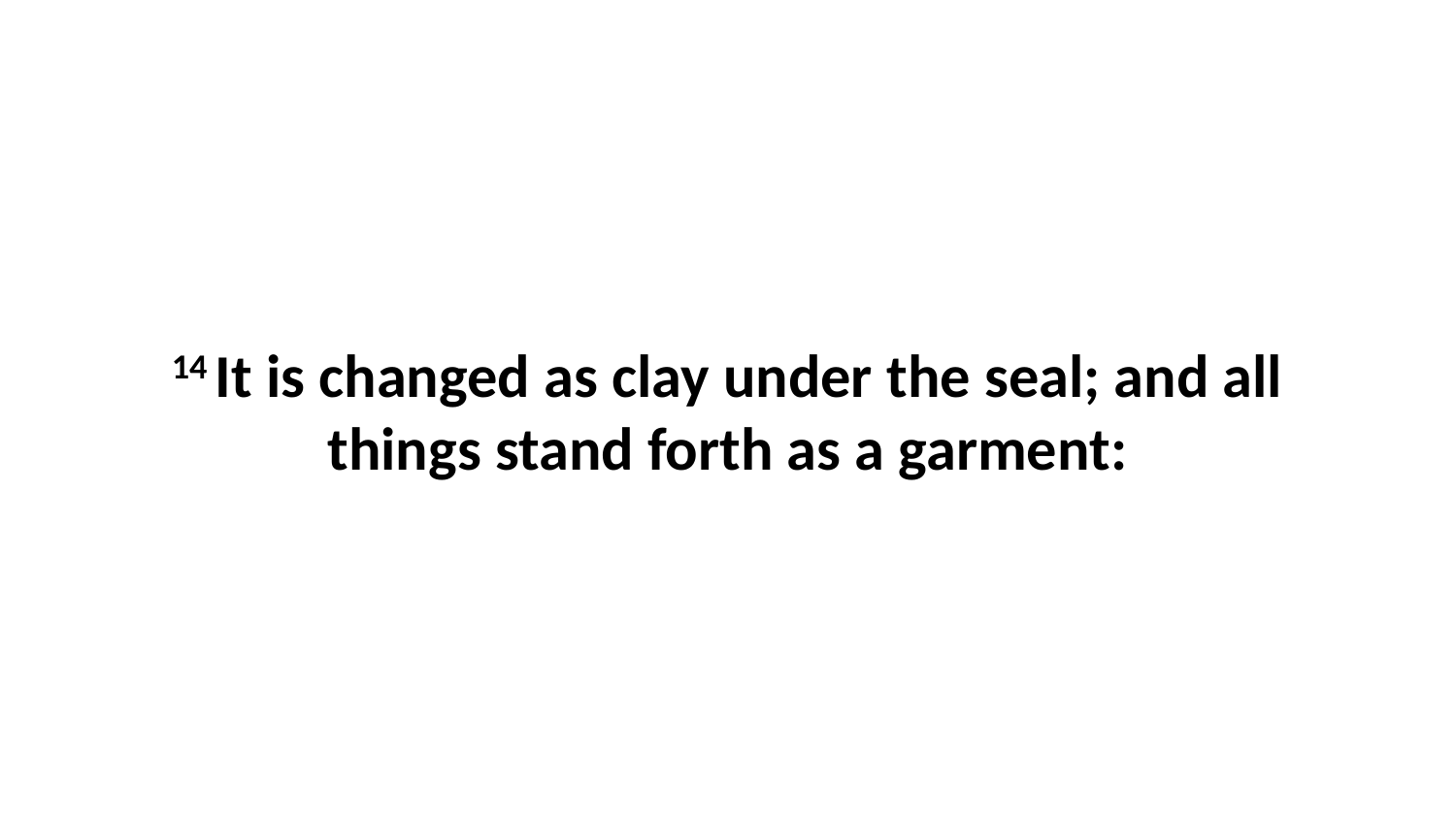

14 It is changed as clay under the seal; and all things stand forth as a garment: